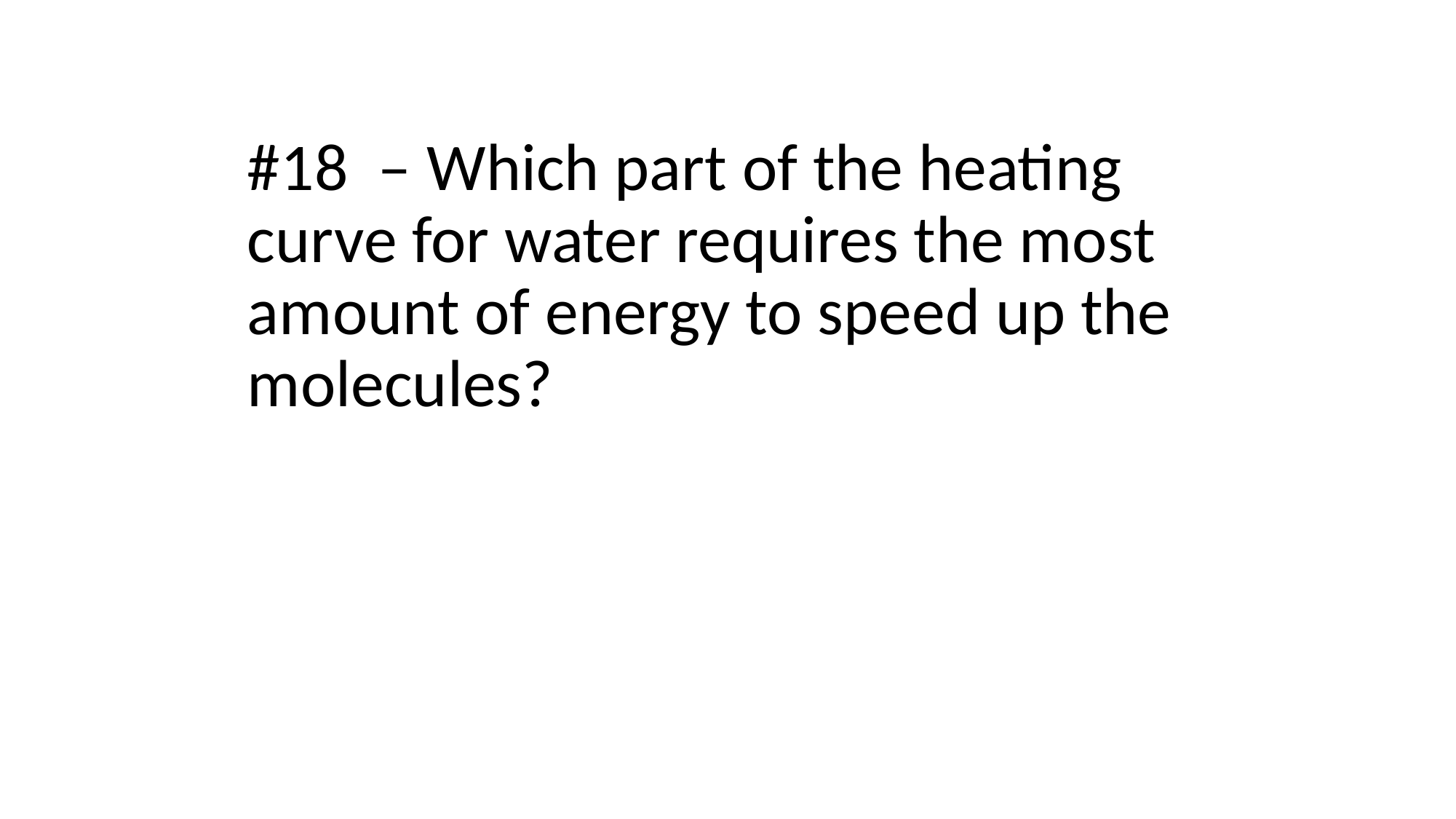

# #18  – Which part of the heating curve for water requires the most amount of energy to speed up the molecules?